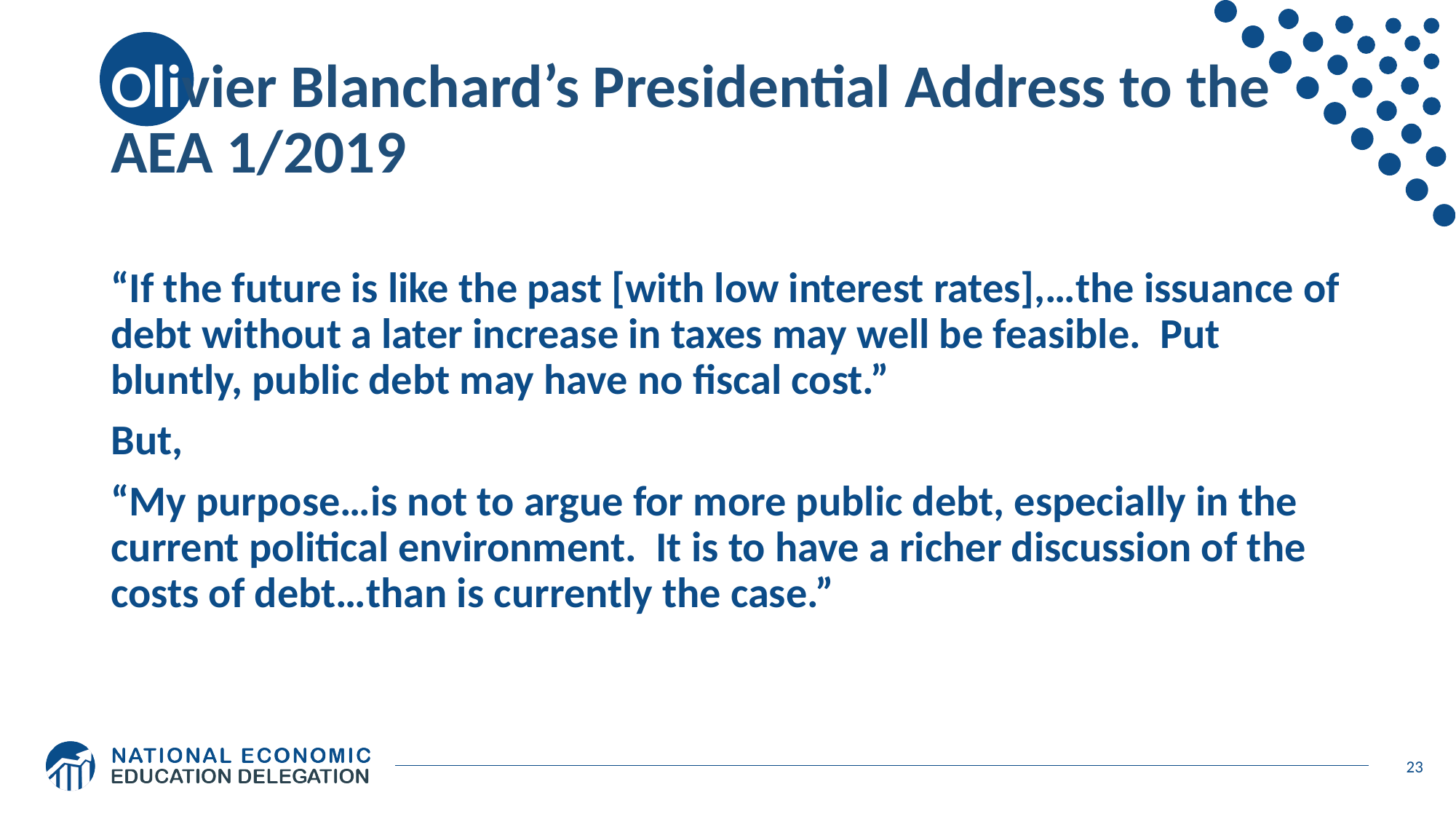

# Olivier Blanchard’s Presidential Address to the AEA 1/2019
“If the future is like the past [with low interest rates],…the issuance of debt without a later increase in taxes may well be feasible.  Put bluntly, public debt may have no fiscal cost.”
But,
“My purpose…is not to argue for more public debt, especially in the current political environment.  It is to have a richer discussion of the costs of debt…than is currently the case.”

23